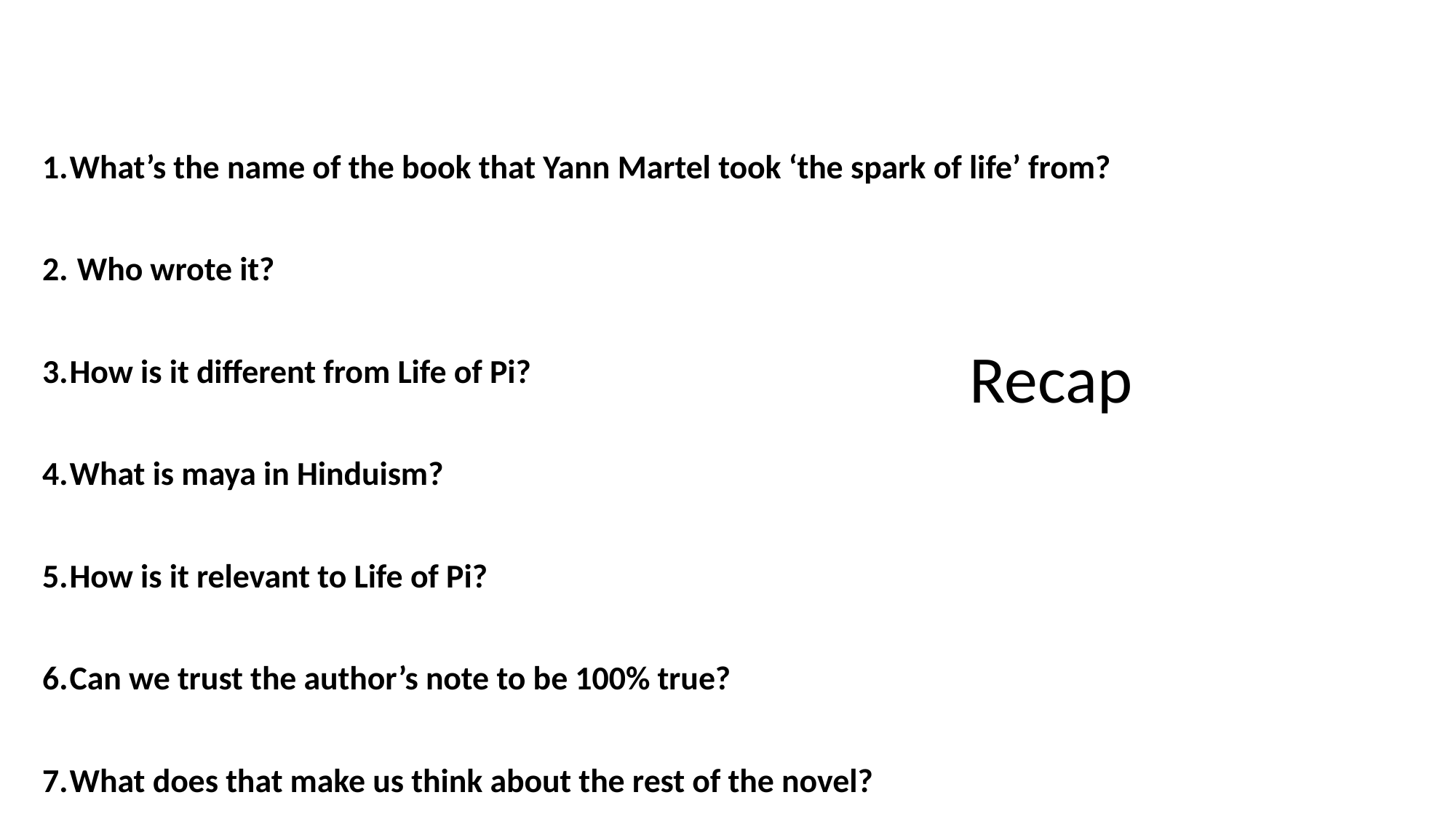

What’s the name of the book that Yann Martel took ‘the spark of life’ from?

 Who wrote it?

How is it different from Life of Pi?

What is maya in Hinduism?

How is it relevant to Life of Pi?

Can we trust the author’s note to be 100% true?

What does that make us think about the rest of the novel?
# Recap